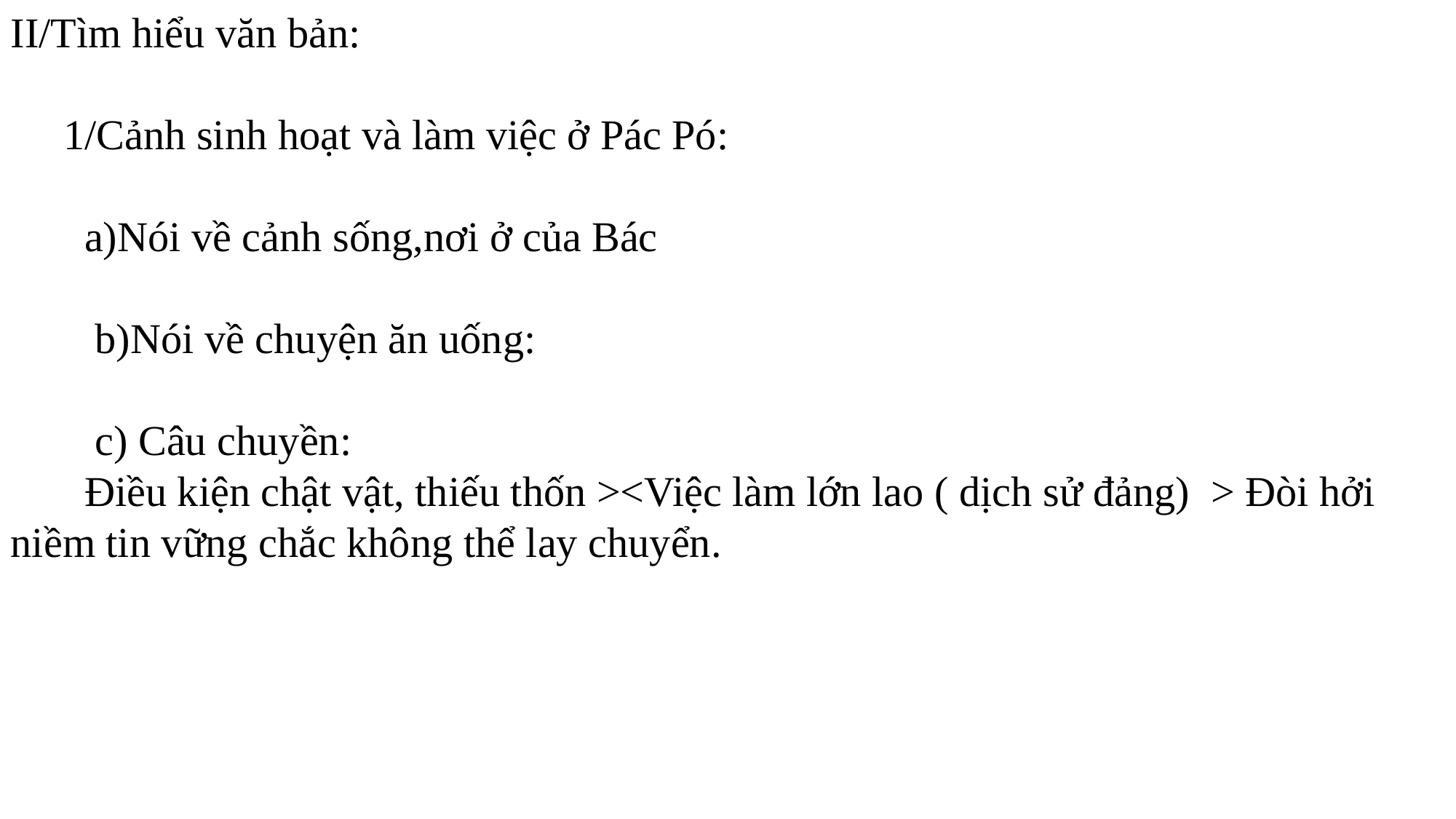

II/Tìm hiểu văn bản:

     1/Cảnh sinh hoạt và làm việc ở Pác Pó:

       a)Nói về cảnh sống,nơi ở của Bác

        b)Nói về chuyện ăn uống:

        c) Câu chuyền:
       Điều kiện chật vật, thiếu thốn ><Việc làm lớn lao ( dịch sử đảng)  > Đòi hởi niềm tin vững chắc không thể lay chuyển.